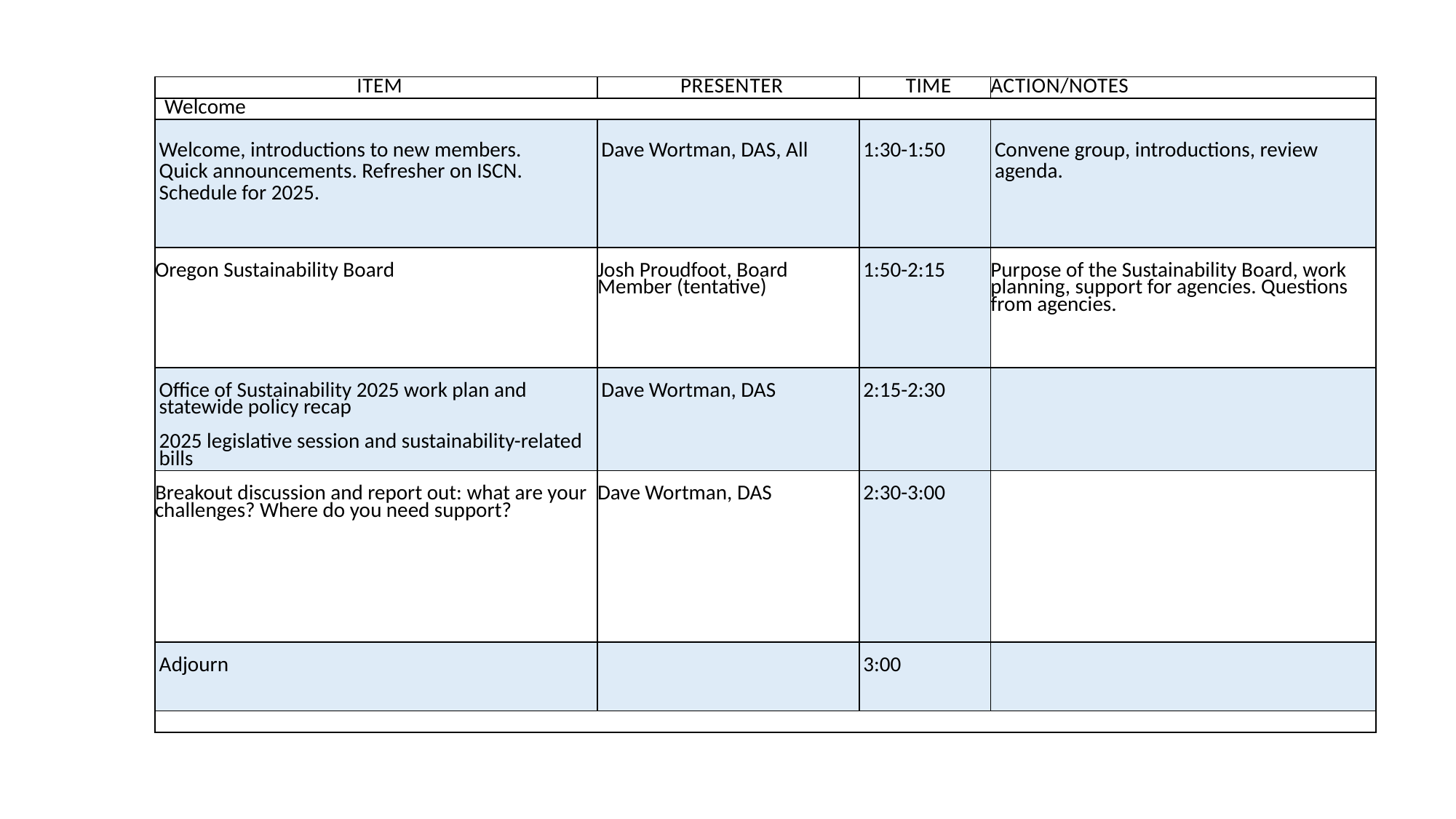

| ITEM | PRESENTER | TIME | ACTION/NOTES |
| --- | --- | --- | --- |
| Welcome |  |  |  |
| Welcome, introductions to new members. Quick announcements. Refresher on ISCN. Schedule for 2025. | Dave Wortman, DAS, All | 1:30-1:50 | Convene group, introductions, review agenda. |
| Oregon Sustainability Board | Josh Proudfoot, Board Member (tentative) | 1:50-2:15 | Purpose of the Sustainability Board, work planning, support for agencies. Questions from agencies. |
| Office of Sustainability 2025 work plan and statewide policy recap   2025 legislative session and sustainability-related bills | Dave Wortman, DAS | 2:15-2:30 |  |
| Breakout discussion and report out: what are your challenges? Where do you need support? | Dave Wortman, DAS | 2:30-3:00 |  |
| Adjourn |  | 3:00 |  |
|  |  |  |  |